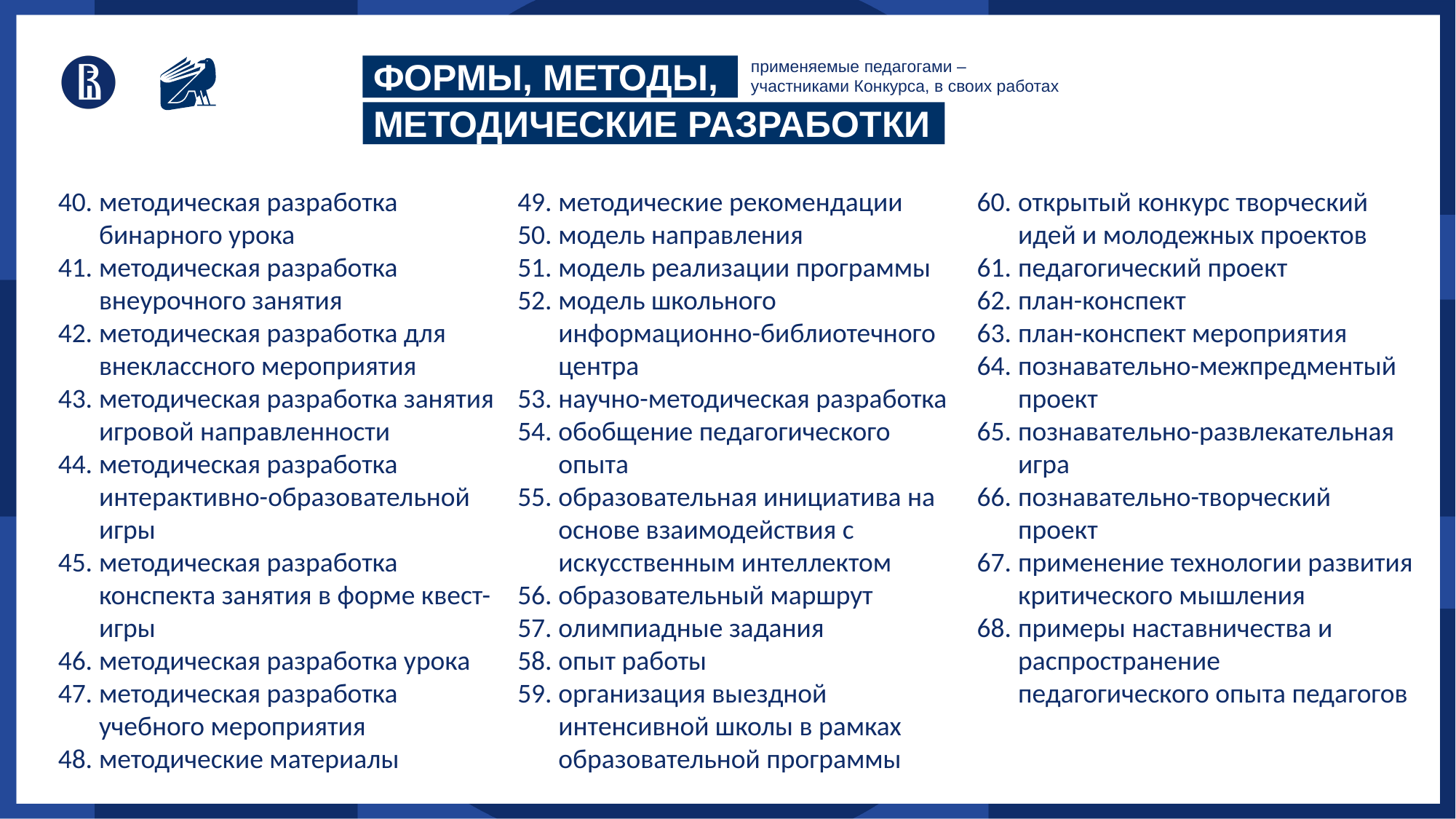

применяемые педагогами – участниками Конкурса, в своих работах
формЫ, методы,
методические разработки
методическая разработка бинарного урока
методическая разработка внеурочного занятия
методическая разработка для внеклассного мероприятия
методическая разработка занятия игровой направленности
методическая разработка интерактивно-образовательной игры
методическая разработка конспекта занятия в форме квест-игры
методическая разработка урока
методическая разработка учебного мероприятия
методические материалы
методические рекомендации
модель направления
модель реализации программы
модель школьного информационно-библиотечного центра
научно-методическая разработка
обобщение педагогического опыта
образовательная инициатива на основе взаимодействия с искусственным интеллектом
образовательный маршрут
олимпиадные задания
опыт работы
организация выездной интенсивной школы в рамках образовательной программы
открытый конкурс творческий идей и молодежных проектов
педагогический проект
план-конспект
план-конспект мероприятия
познавательно-межпредментый проект
познавательно-развлекательная игра
познавательно-творческий проект
применение технологии развития критического мышления
примеры наставничества и распространение педагогического опыта педагогов